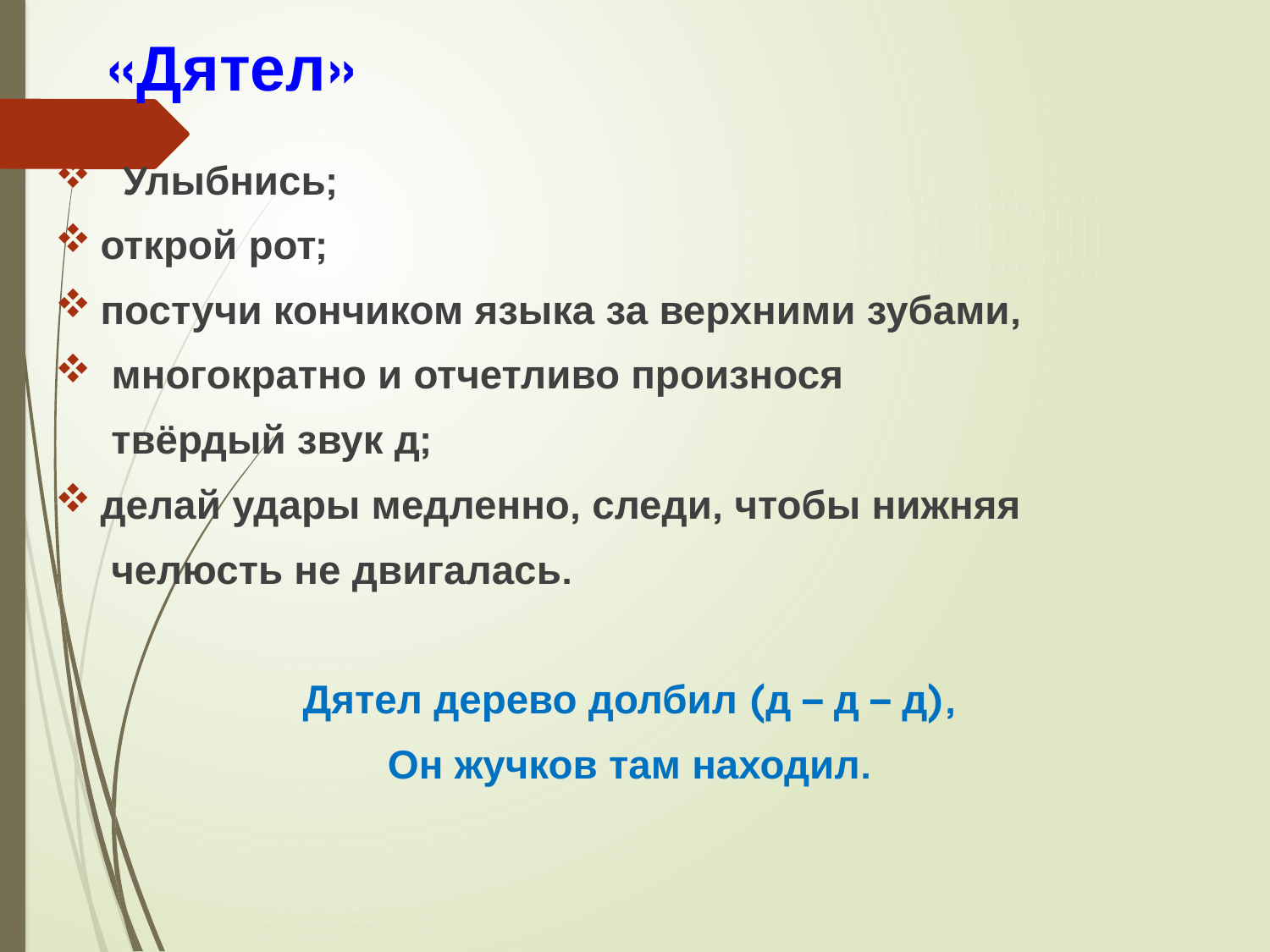

# «Дятел»
  Улыбнись;
открой рот;
постучи кончиком языка за верхними зубами,
 многократно и отчетливо произнося
     твёрдый звук д;
делай удары медленно, следи, чтобы нижняя
     челюсть не двигалась.

Дятел дерево долбил (д – д – д),
Он жучков там находил.